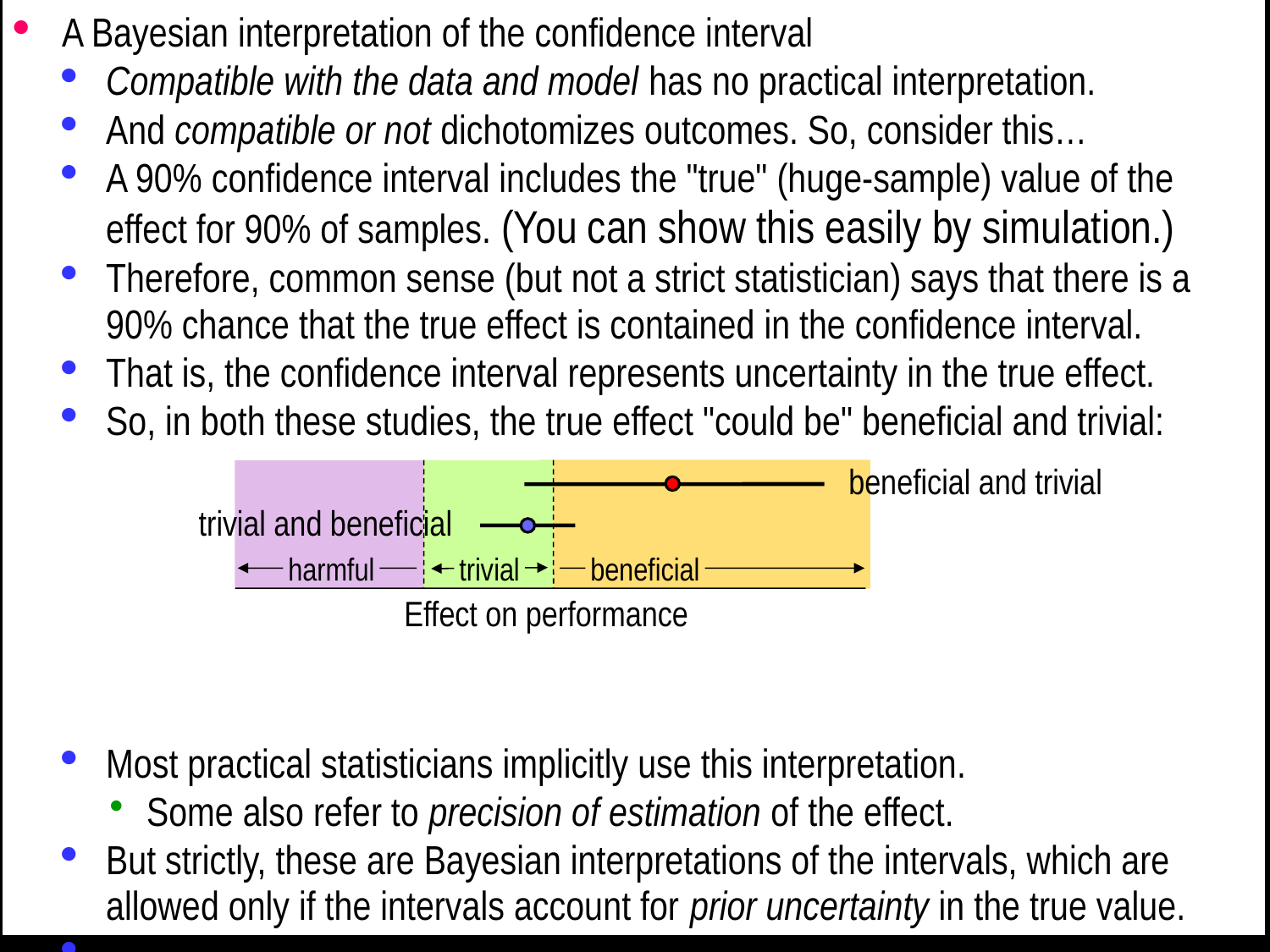

A Bayesian interpretation of the confidence interval
Compatible with the data and model has no practical interpretation.
And compatible or not dichotomizes outcomes. So, consider this…
A 90% confidence interval includes the "true" (huge-sample) value of the effect for 90% of samples. (You can show this easily by simulation.)
Therefore, common sense (but not a strict statistician) says that there is a 90% chance that the true effect is contained in the confidence interval.
That is, the confidence interval represents uncertainty in the true effect.
So, in both these studies, the true effect "could be" beneficial and trivial:

Most practical statisticians implicitly use this interpretation.
Some also refer to precision of estimation of the effect.
But strictly, these are Bayesian interpretations of the intervals, which are allowed only if the intervals account for prior uncertainty in the true value.
So, imagine that you have prior information or a prior belief, with uncertainty represented by a confidence interval, for one of these effects…

harmful
trivial
beneficial

Effect on performance
beneficial and trivial

trivial and beneficial